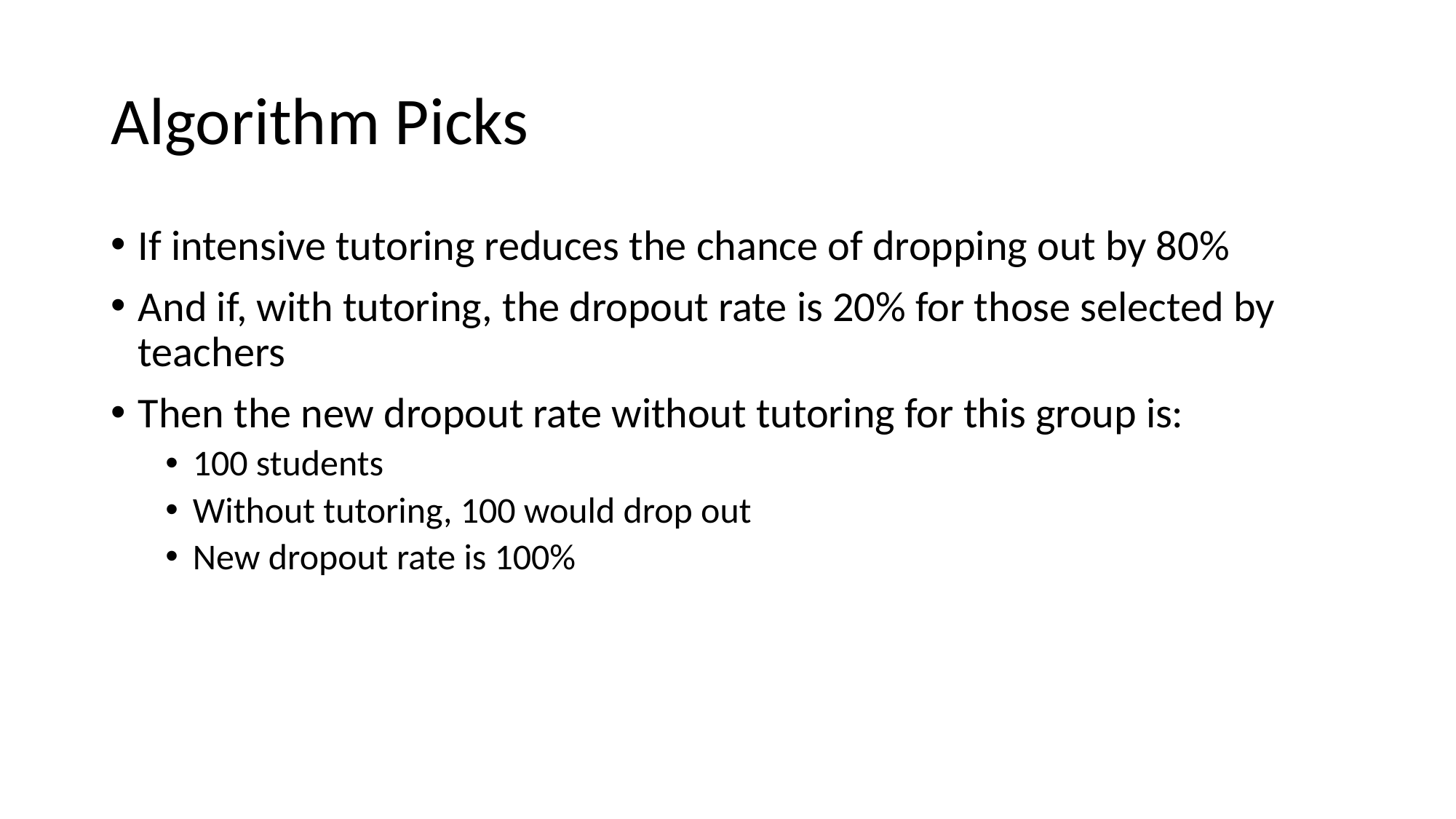

# Algorithm Picks
If intensive tutoring reduces the chance of dropping out by 80%
And if, with tutoring, the dropout rate is 20% for those selected by teachers
Then the new dropout rate without tutoring for this group is:
100 students
Without tutoring, 100 would drop out
New dropout rate is 100%